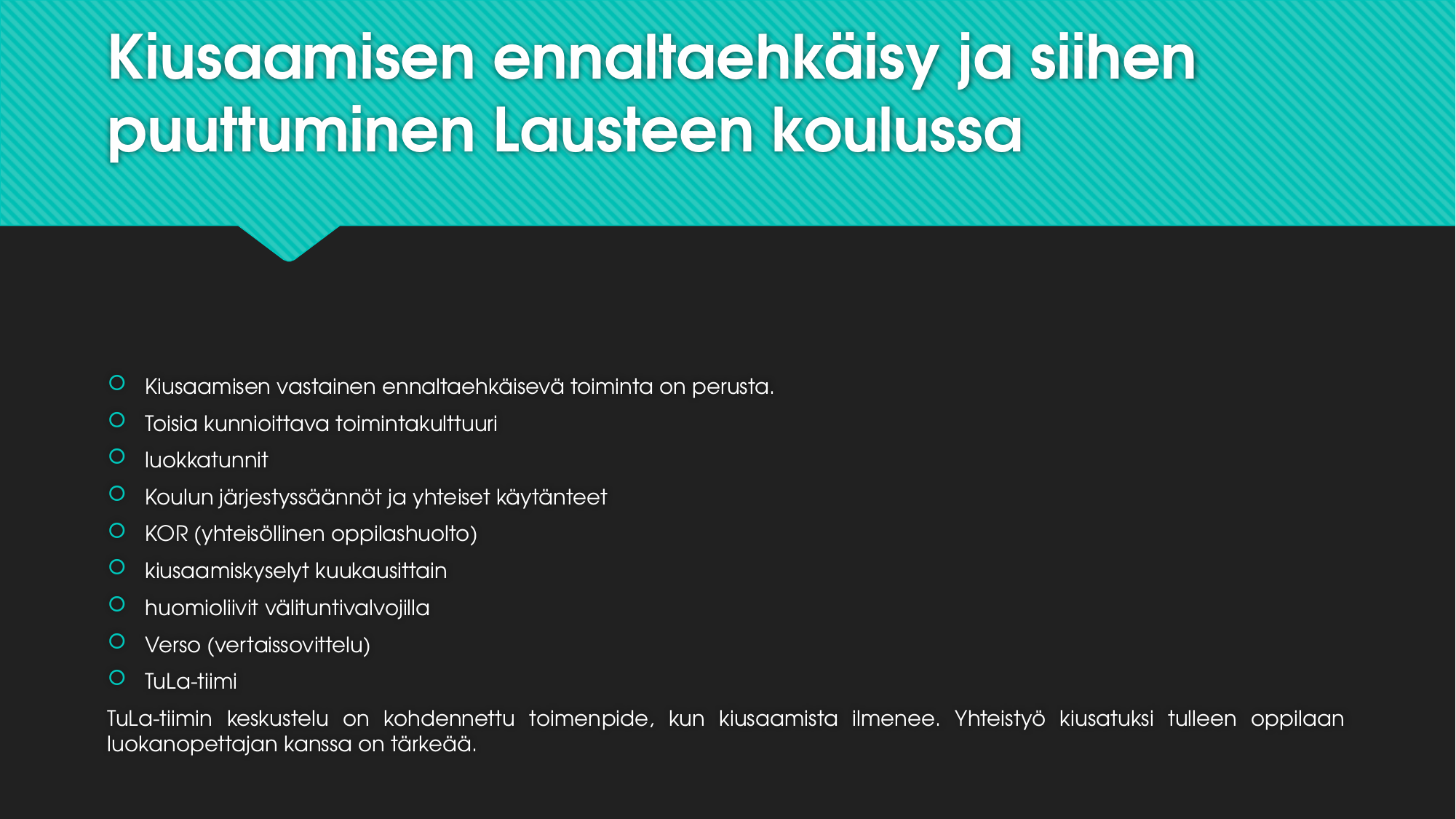

# Kiusaamisen ennaltaehkäisy ja siihen puuttuminen Lausteen koulussa

Kiusaamisen vastainen ennaltaehkäisevä toiminta on perusta.
Toisia kunnioittava toimintakulttuuri
luokkatunnit
Koulun järjestyssäännöt ja yhteiset käytänteet
KOR (yhteisöllinen oppilashuolto)
kiusaamiskyselyt kuukausittain
huomioliivit välituntivalvojilla
Verso (vertaissovittelu)
TuLa-tiimi
TuLa-tiimin keskustelu on kohdennettu toimenpide, kun kiusaamista ilmenee. Yhteistyö kiusatuksi tulleen oppilaan luokanopettajan kanssa on tärkeää.